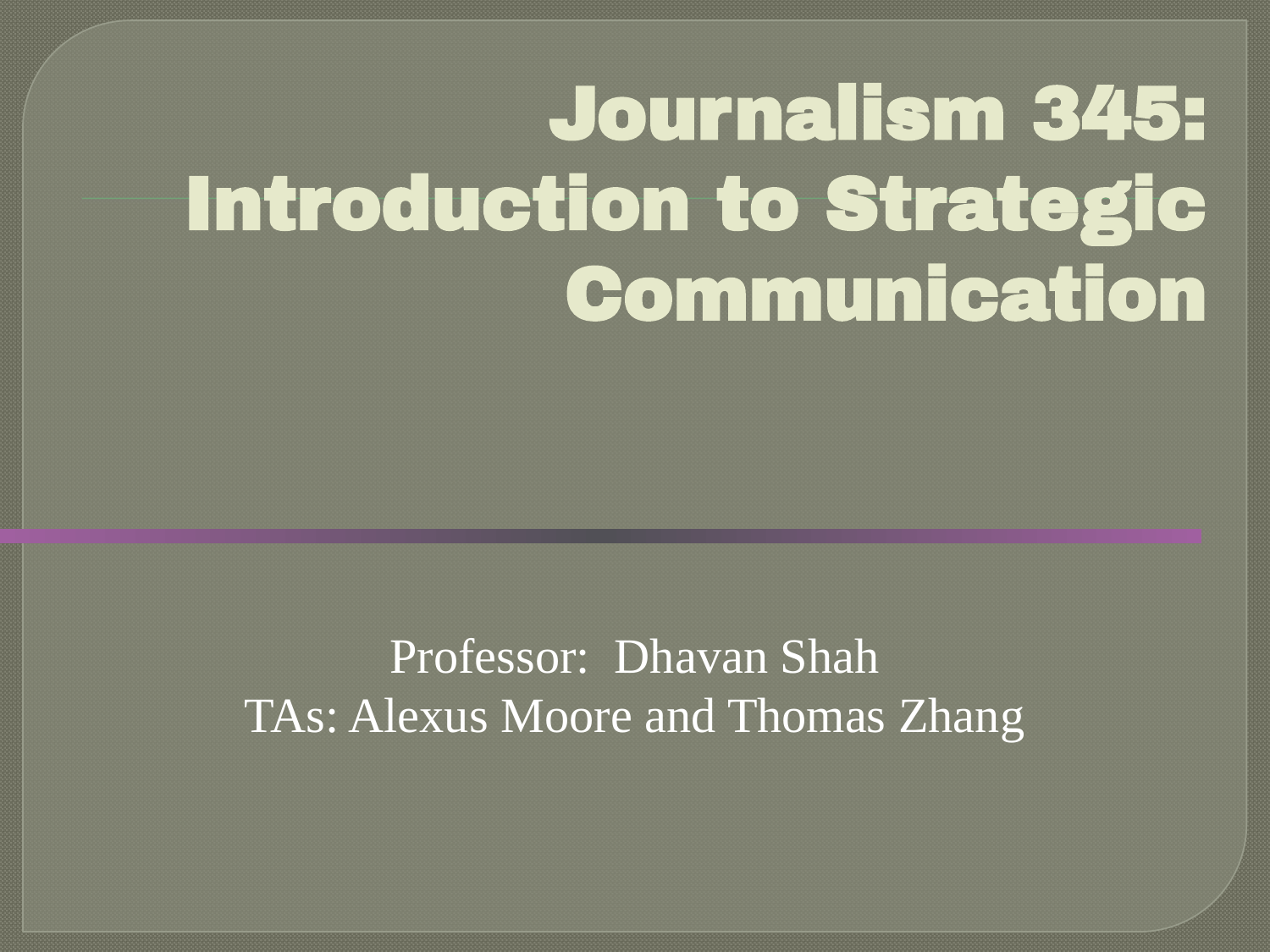

# Journalism 345: Introduction to Strategic Communication

Professor:  Dhavan Shah
TAs: Alexus Moore and Thomas Zhang